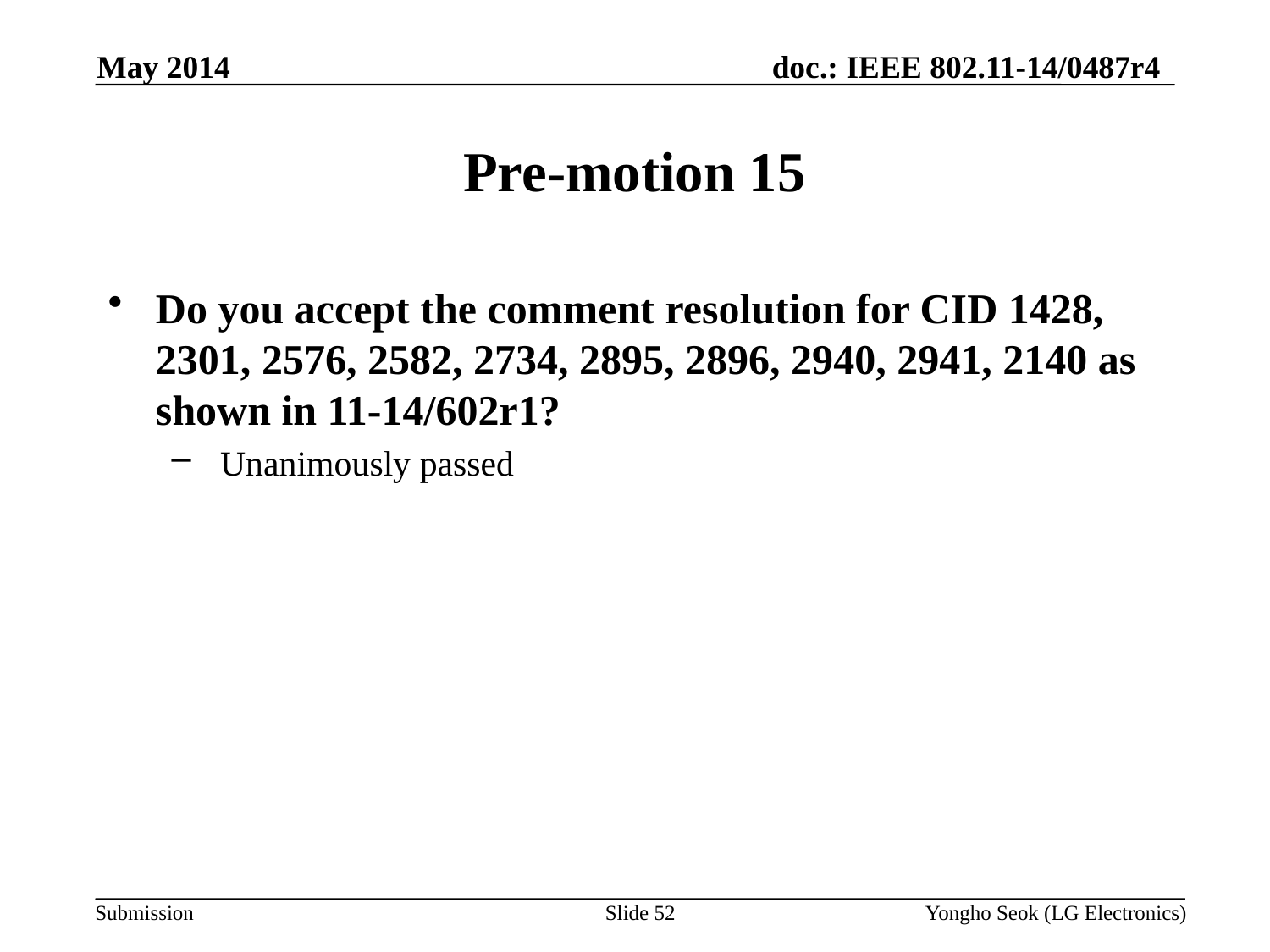

May 2014
# Pre-motion 15
Do you accept the comment resolution for CID 1428, 2301, 2576, 2582, 2734, 2895, 2896, 2940, 2941, 2140 as shown in 11-14/602r1?
 Unanimously passed

Slide 52
Yongho Seok (LG Electronics)